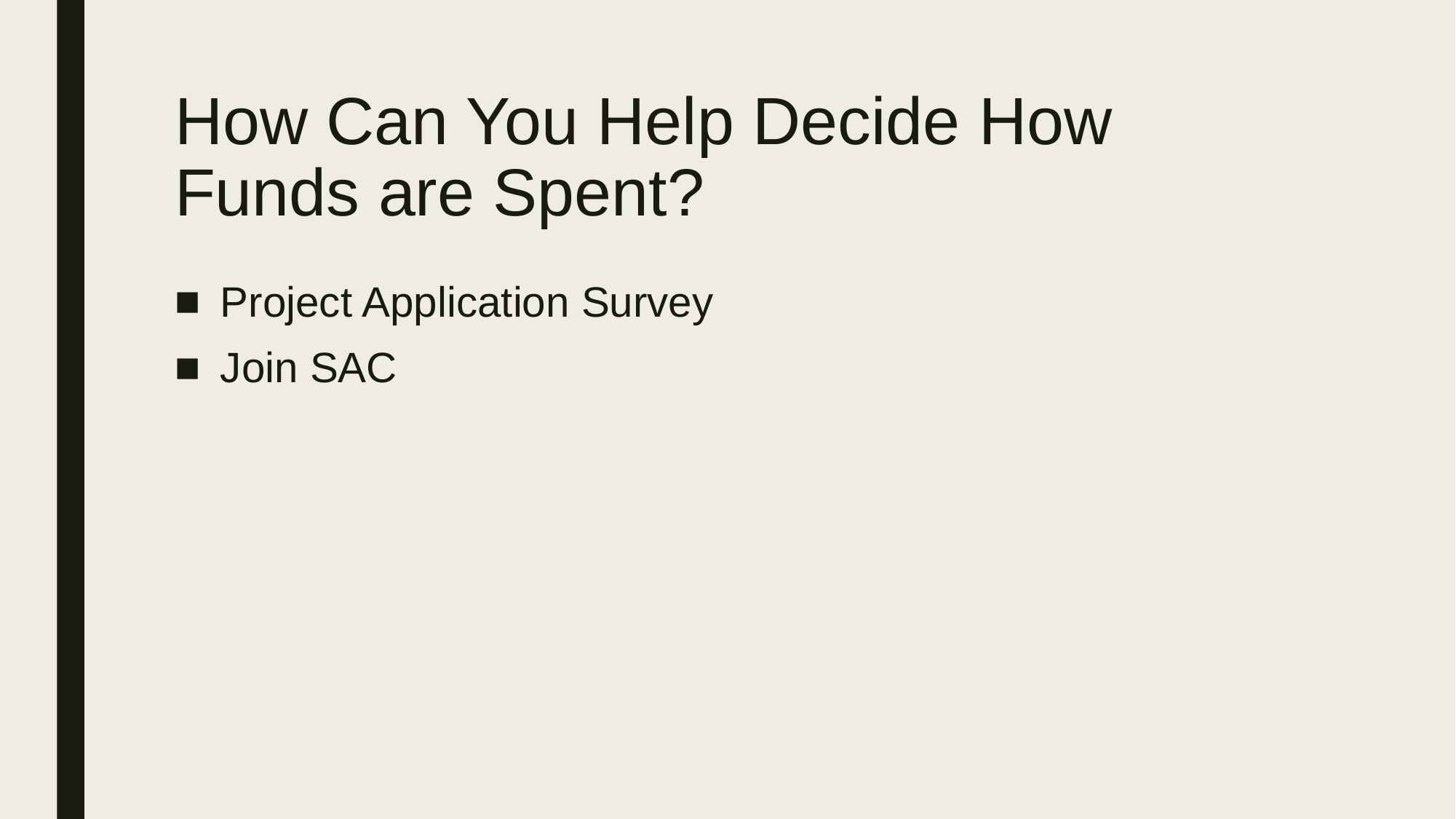

# How Can You Help Decide How Funds are Spent?
Project Application Survey
Join SAC